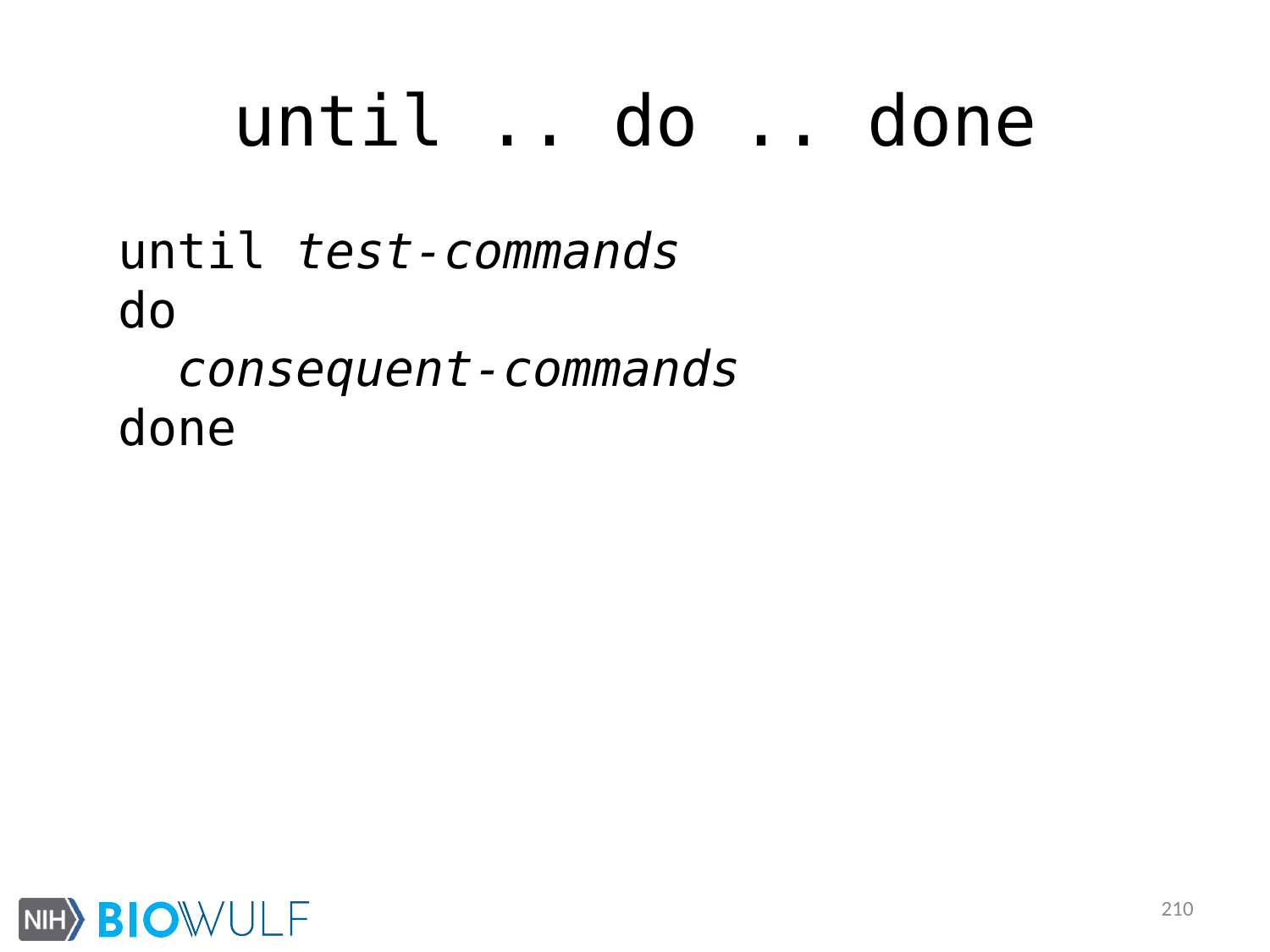

# until .. do .. done
until test-commands
do
  consequent-commands
done
210